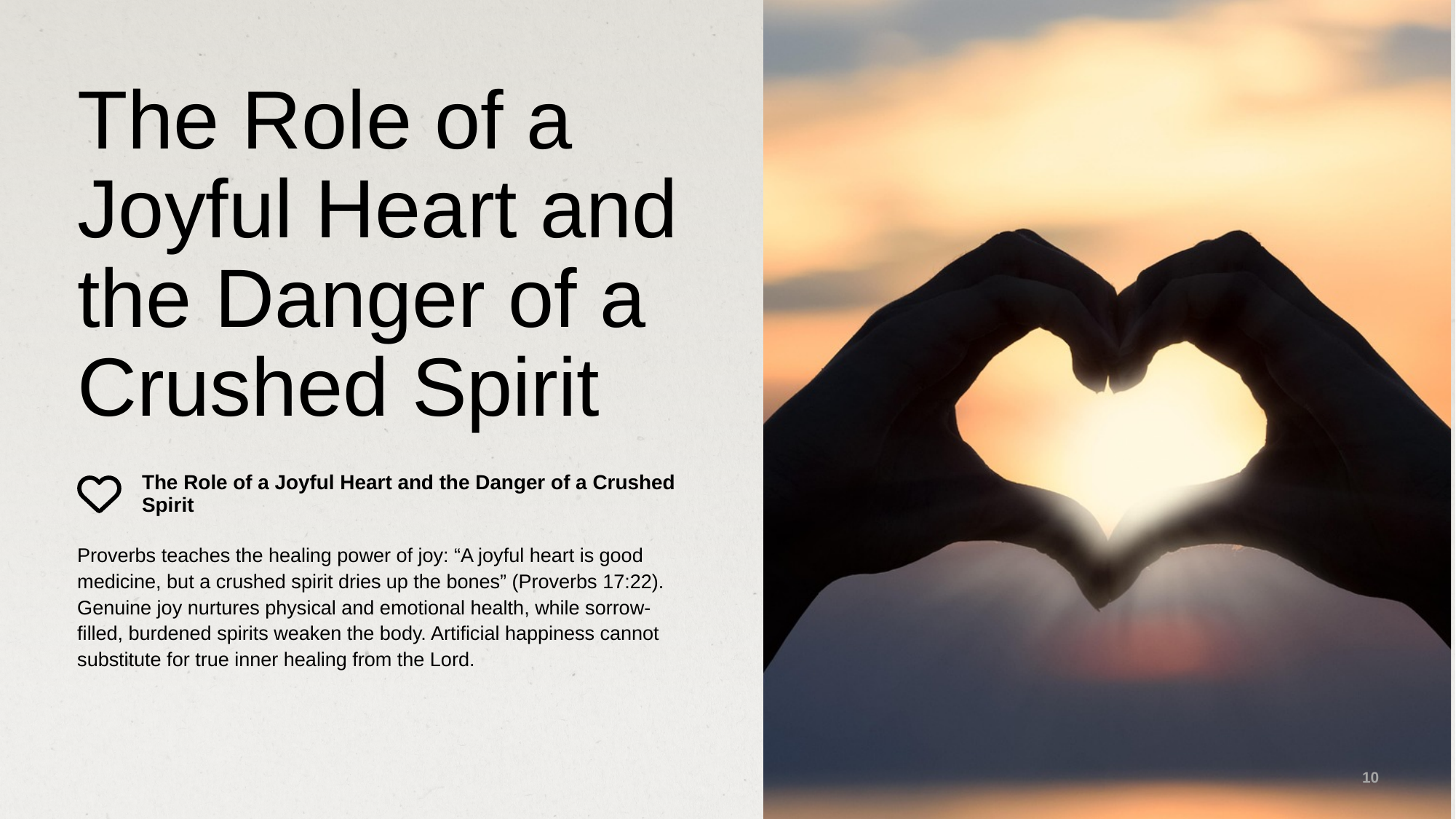

The Role of a Joyful Heart and the Danger of a Crushed Spirit
The Role of a Joyful Heart and the Danger of a Crushed Spirit

Proverbs teaches the healing power of joy: “A joyful heart is good medicine, but a crushed spirit dries up the bones” (Proverbs 17:22). Genuine joy nurtures physical and emotional health, while sorrow-filled, burdened spirits weaken the body. Artificial happiness cannot substitute for true inner healing from the Lord.

10